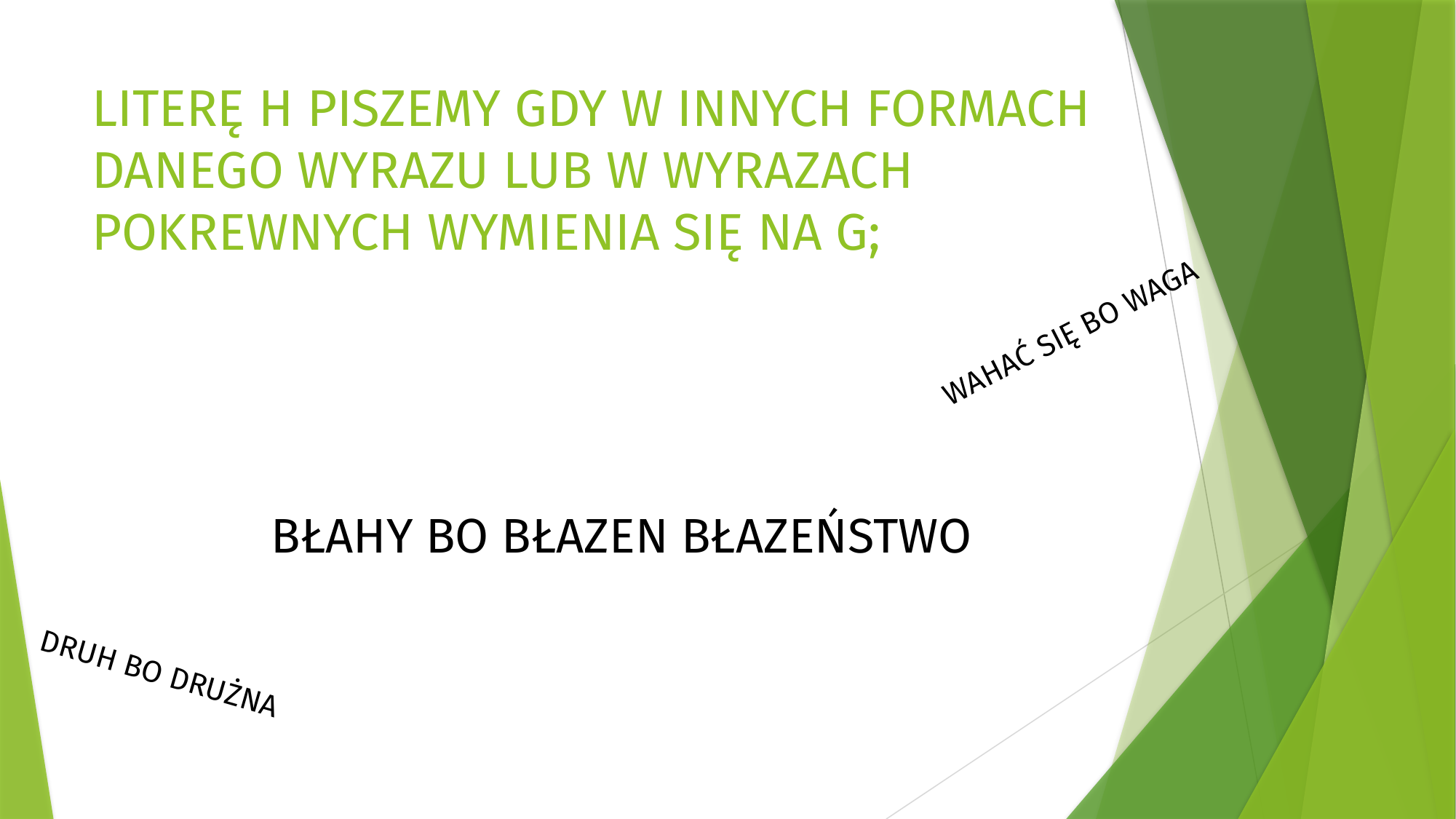

# LITERĘ H PISZEMY GDY W INNYCH FORMACH DANEGO WYRAZU LUB W WYRAZACH POKREWNYCH WYMIENIA SIĘ NA G;
WAHAĆ SIĘ BO WAGA
BŁAHY BO BŁAZEN BŁAZEŃSTWO
DRUH BO DRUŻNA